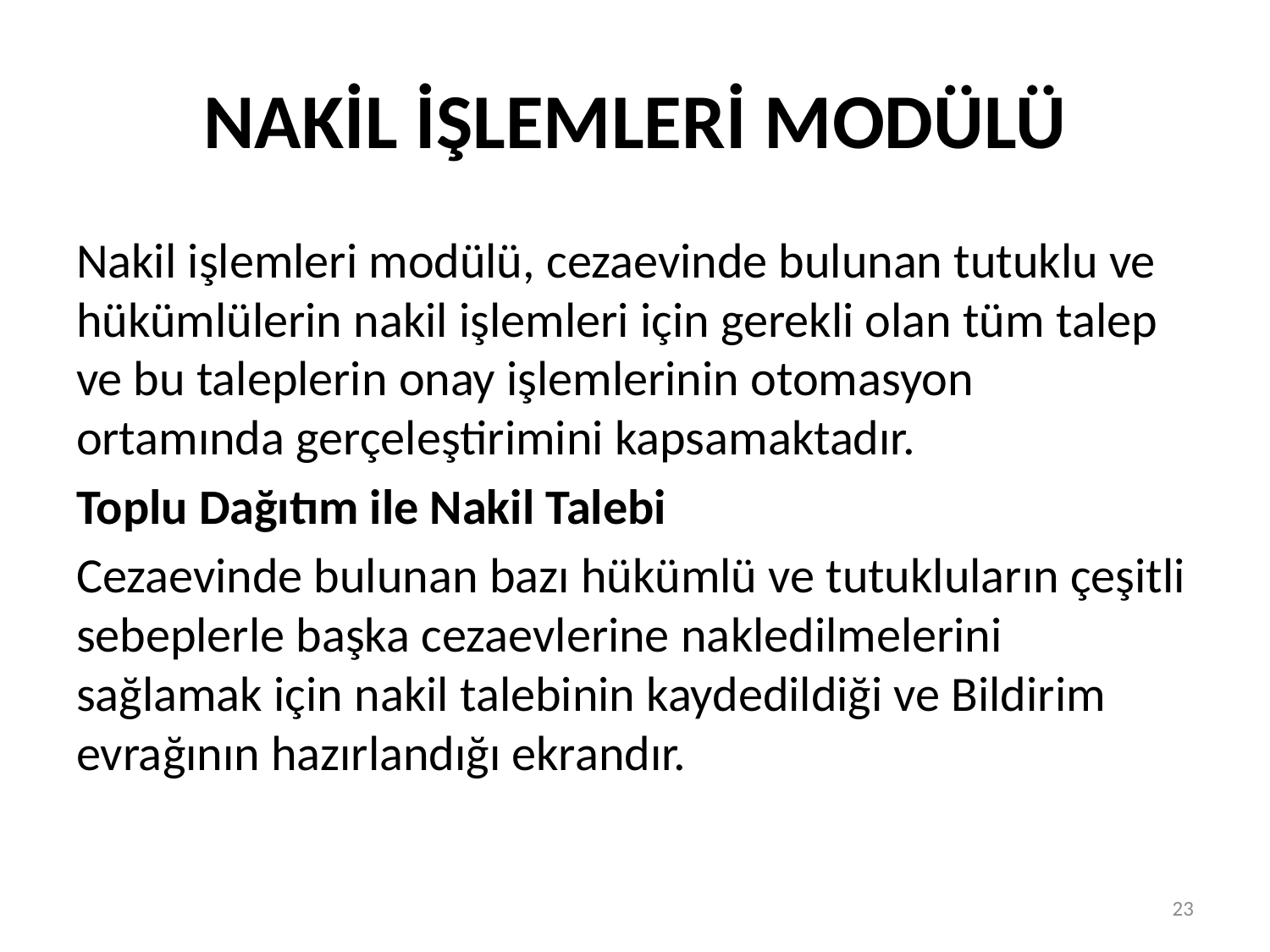

# NAKİL İŞLEMLERİ MODÜLÜ
Nakil işlemleri modülü, cezaevinde bulunan tutuklu ve hükümlülerin nakil işlemleri için gerekli olan tüm talep ve bu taleplerin onay işlemlerinin otomasyon ortamında gerçeleştirimini kapsamaktadır.
Toplu Dağıtım ile Nakil Talebi
Cezaevinde bulunan bazı hükümlü ve tutukluların çeşitli sebeplerle başka cezaevlerine nakledilmelerini sağlamak için nakil talebinin kaydedildiği ve Bildirim evrağının hazırlandığı ekrandır.
23